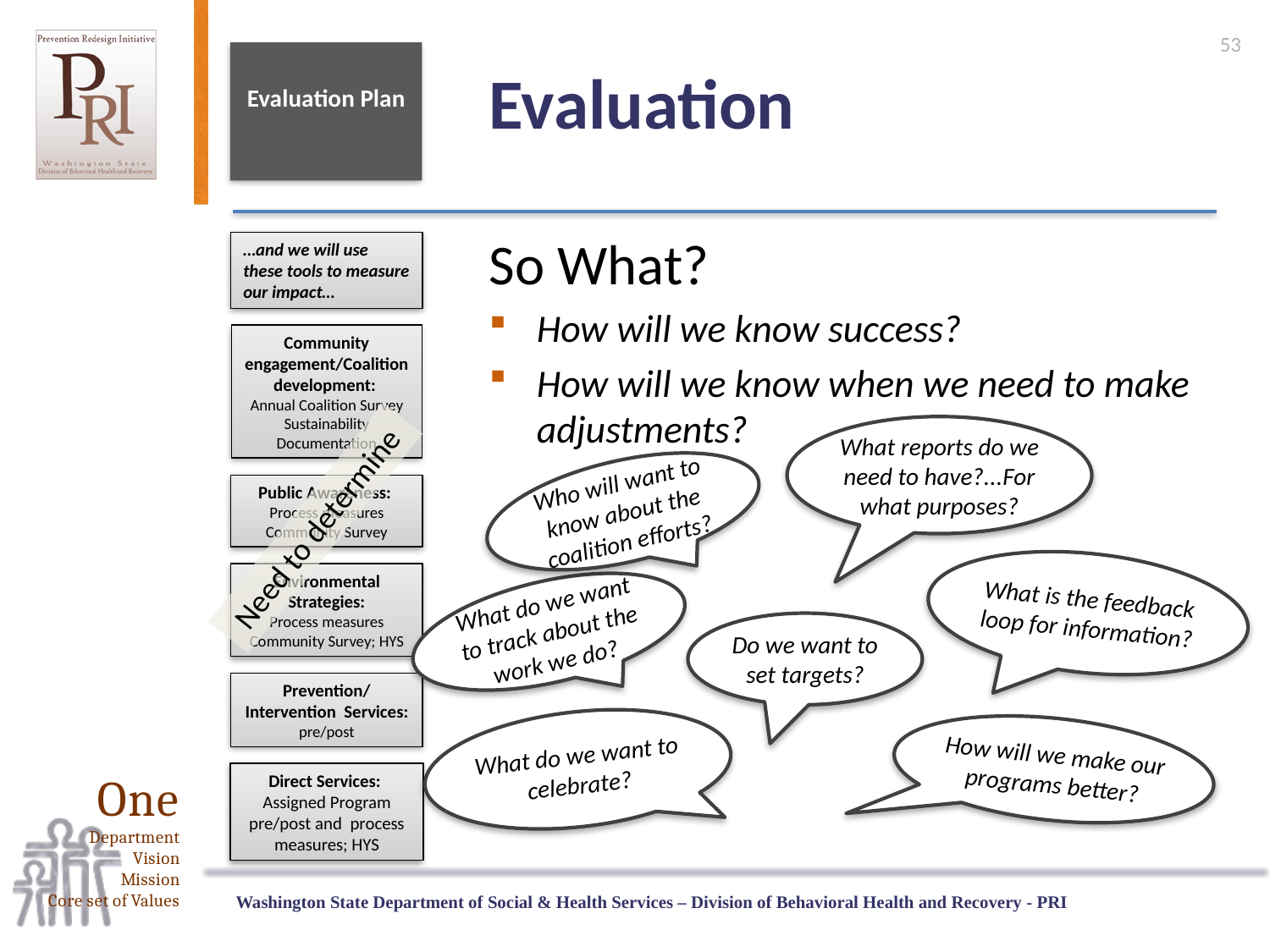

53
# Evaluation

Evaluation Plan

So What?
How will we know success?
How will we know when we need to make adjustments?

…and we will use these tools to measure our impact…
Community engagement/Coalition development:
Annual Coalition Survey
Sustainability Documentation
Public Awareness:
Process measures Community Survey
Environmental Strategies:
Process measures Community Survey; HYS
Prevention/ Intervention  Services: pre/post
Direct Services:  Assigned Program pre/post and  process measures; HYS
What reports do we need to have?...For what purposes?
Who will want to know about the coalition efforts?
Need to determine
What is the feedback loop for information?
What do we want to track about the work we do?
Do we want to set targets?
What do we want to celebrate?
How will we make our programs better?